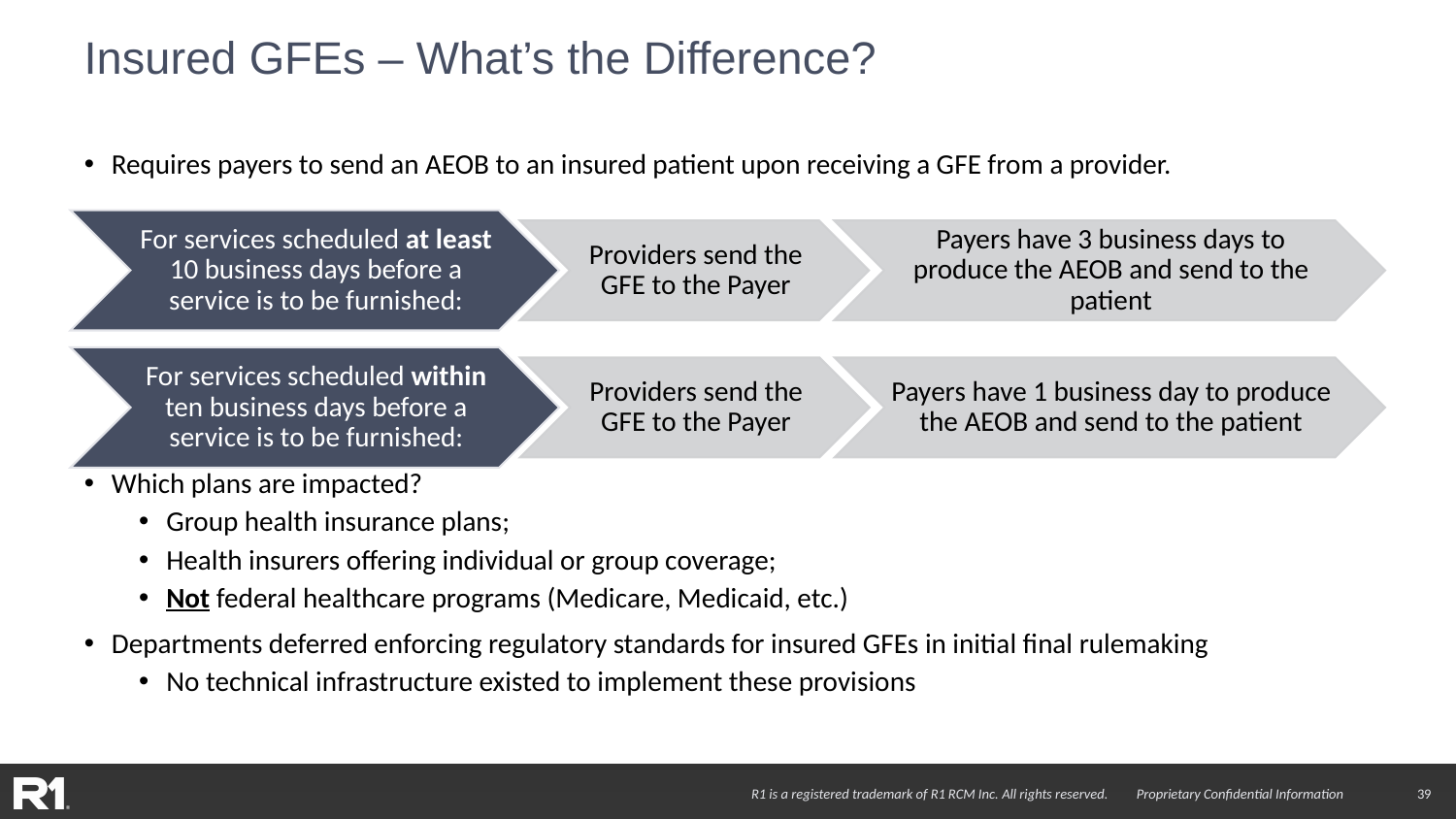

# Insured GFEs – What’s the Difference?
Requires payers to send an AEOB to an insured patient upon receiving a GFE from a provider.

Which plans are impacted?
Group health insurance plans;
Health insurers offering individual or group coverage;
Not federal healthcare programs (Medicare, Medicaid, etc.)
Departments deferred enforcing regulatory standards for insured GFEs in initial final rulemaking
No technical infrastructure existed to implement these provisions
For services scheduled at least 10 business days before a service is to be furnished:
Providers send the GFE to the Payer
Payers have 3 business days to produce the AEOB and send to the patient
For services scheduled within ten business days before a service is to be furnished:
Providers send the GFE to the Payer
Payers have 1 business day to produce the AEOB and send to the patient